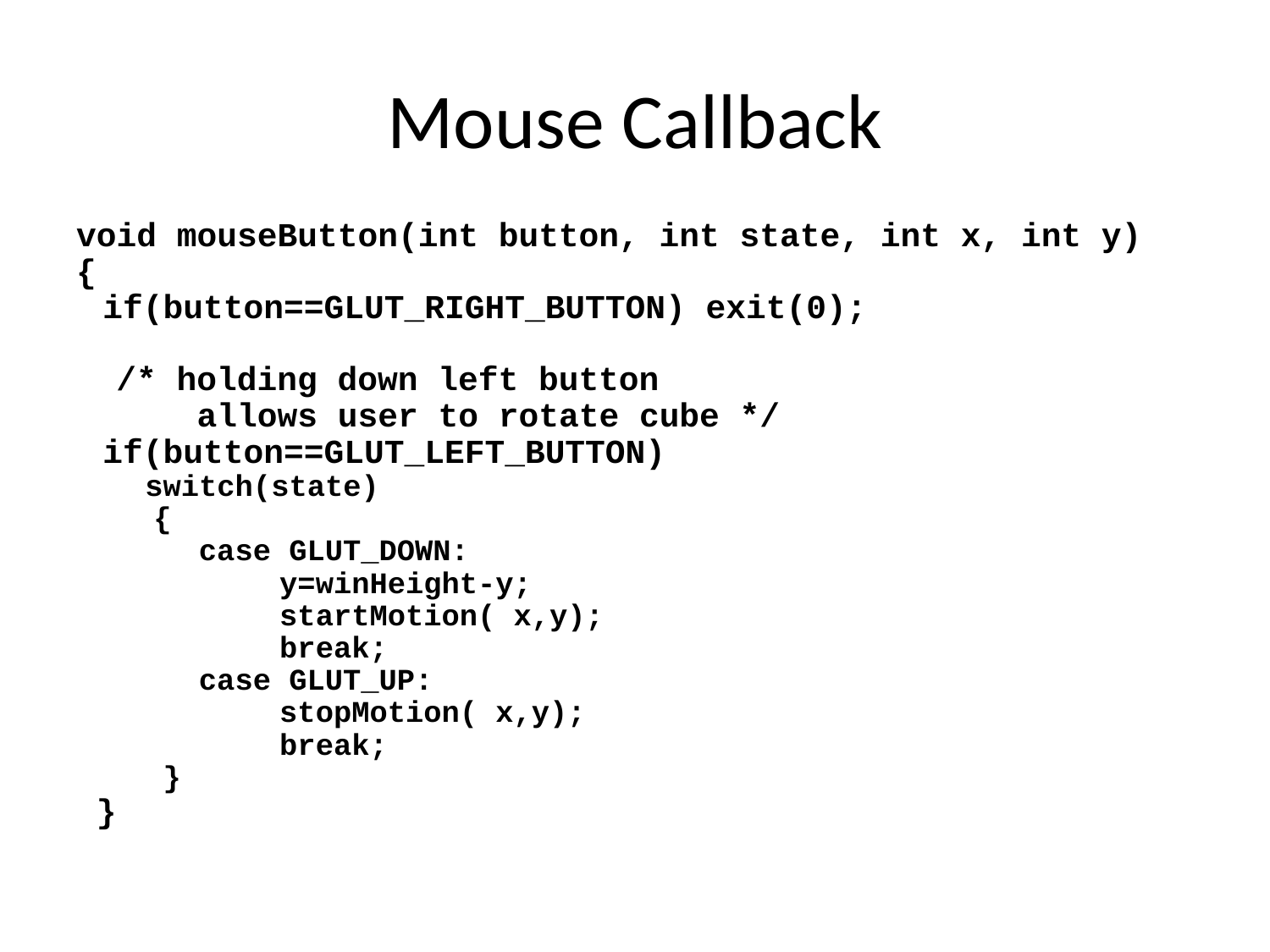

# Mouse Callback
void mouseButton(int button, int state, int x, int y)
{
	if(button==GLUT_RIGHT_BUTTON) exit(0);

  /* holding down left button
      allows user to rotate cube */
	if(button==GLUT_LEFT_BUTTON)
 switch(state)
 	{
    case GLUT_DOWN:
	       y=winHeight-y;
	       startMotion( x,y);
	       break;
    case GLUT_UP:
	       stopMotion( x,y);
	       break;
  }
 }